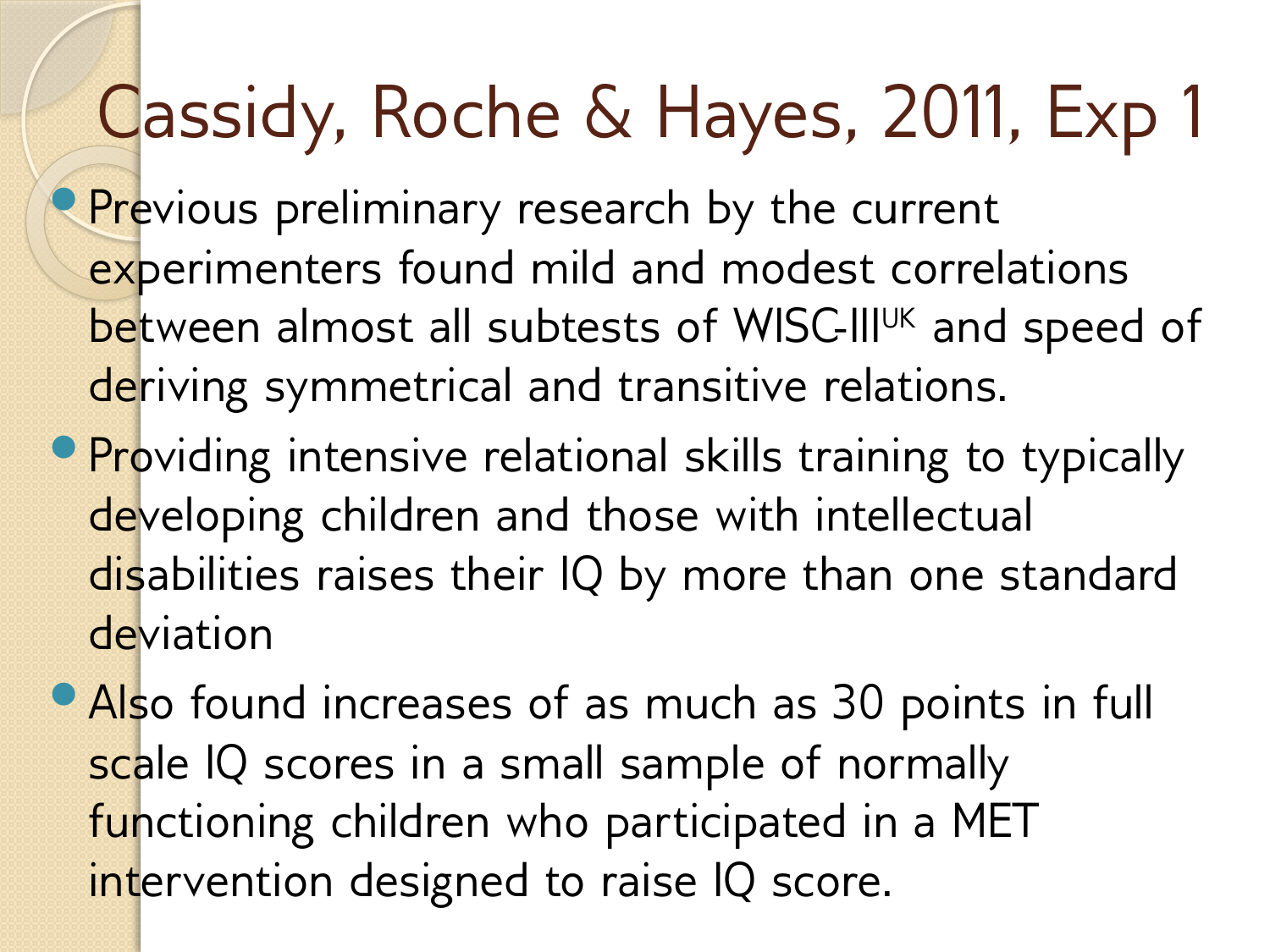

# Cassidy, Roche & Hayes, 2011, Exp 1
Previous preliminary research by the current experimenters found mild and modest correlations between almost all subtests of WISC-IIIUK  and speed of deriving symmetrical and transitive relations.
Providing intensive relational skills training to typically developing children and those with intellectual disabilities raises their IQ by more than one standard deviation
Also found increases of as much as 30 points in full scale IQ scores in a small sample of normally functioning children who participated in a MET intervention designed to raise IQ score.